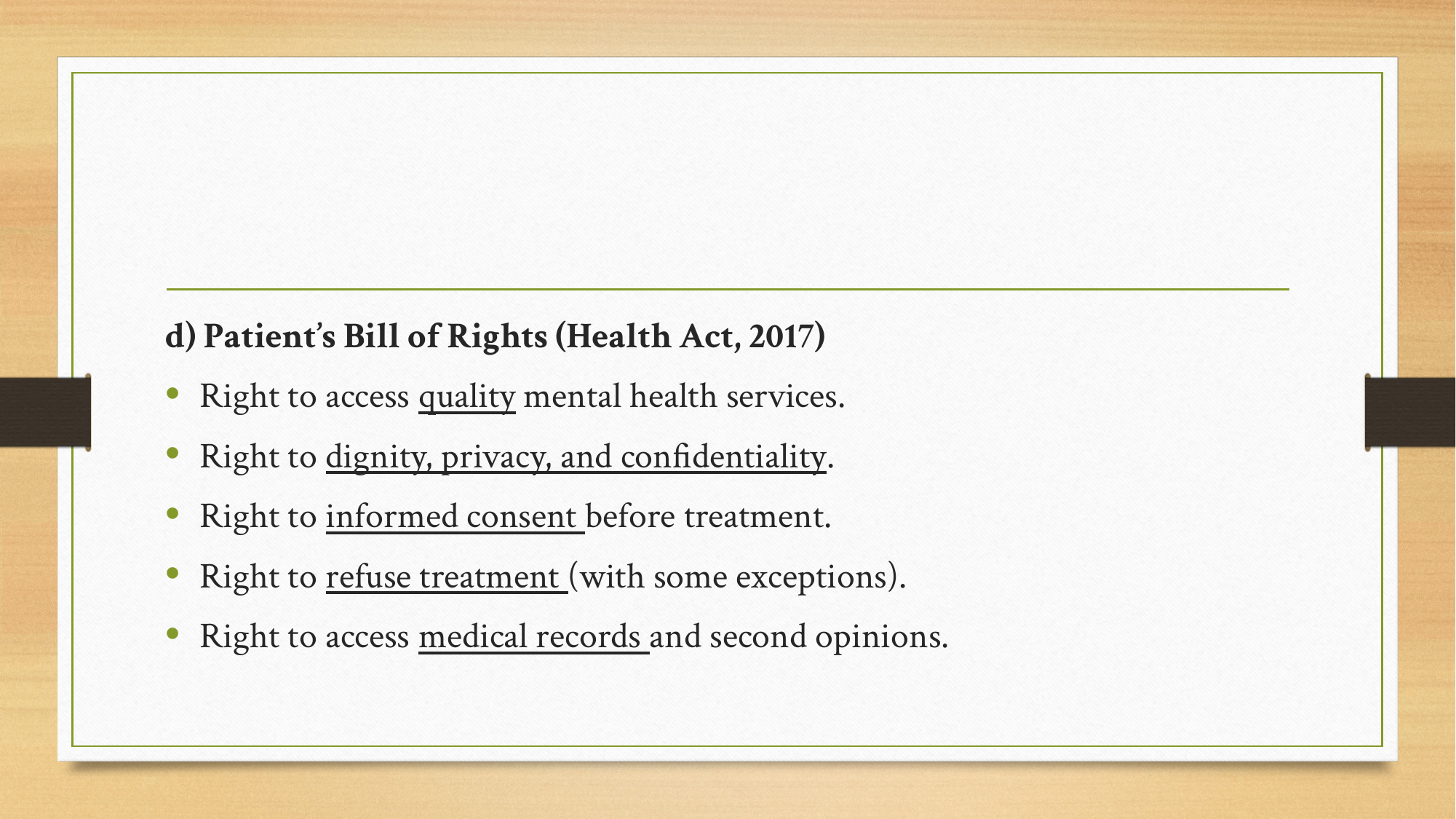

#
d) Patient’s Bill of Rights (Health Act, 2017)
Right to access quality mental health services.
Right to dignity, privacy, and confidentiality.
Right to informed consent before treatment.
Right to refuse treatment (with some exceptions).
Right to access medical records and second opinions.